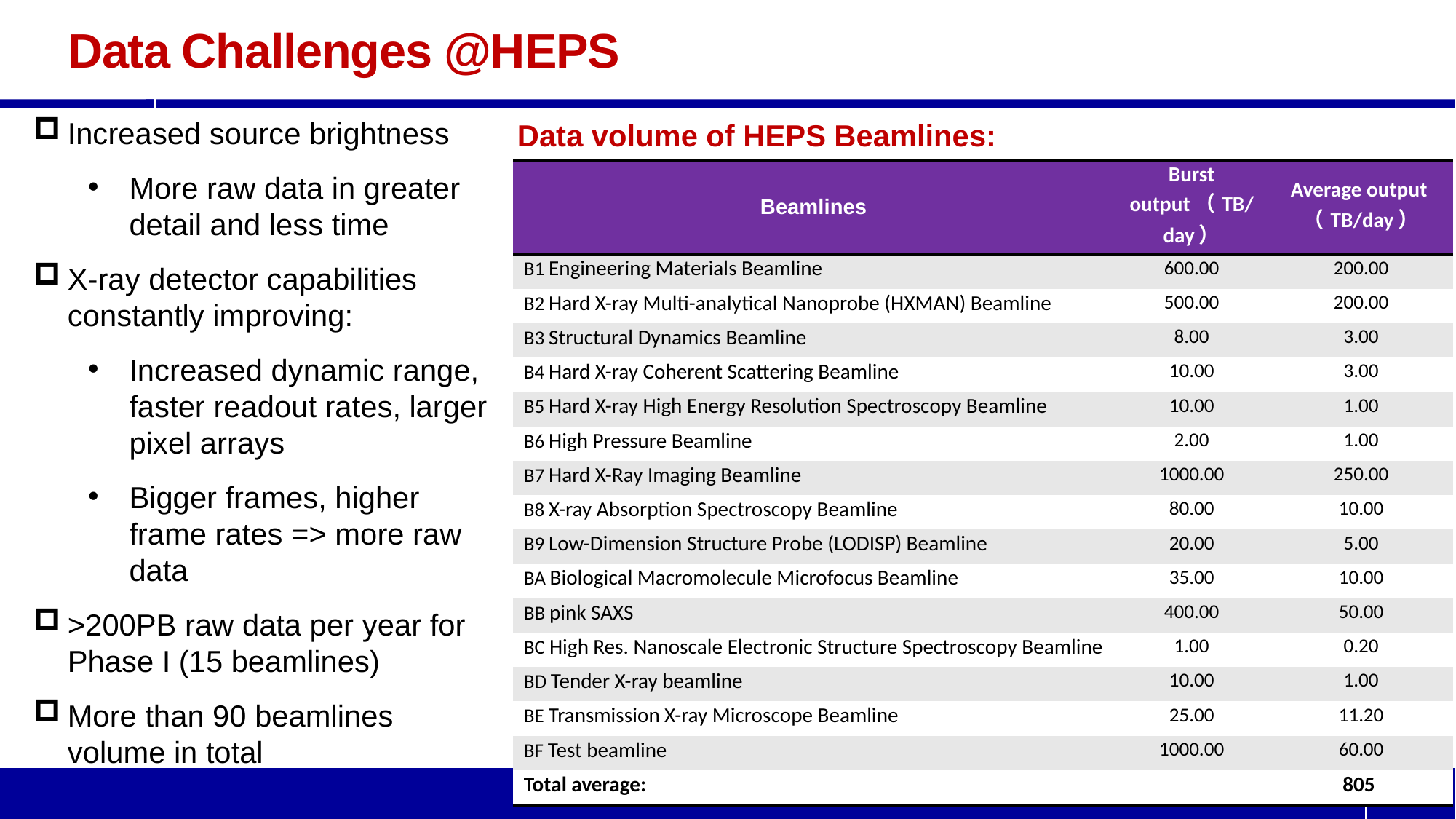

# Data Challenges @HEPS
Increased source brightness
More raw data in greater detail and less time
X-ray detector capabilities constantly improving:
Increased dynamic range, faster readout rates, larger pixel arrays
Bigger frames, higher frame rates => more raw data
>200PB raw data per year for Phase I (15 beamlines)
More than 90 beamlines volume in total
Data volume of HEPS Beamlines:
| Beamlines | Burst output（TB/day） | Average output（TB/day） |
| --- | --- | --- |
| B1 Engineering Materials Beamline | 600.00 | 200.00 |
| B2 Hard X-ray Multi-analytical Nanoprobe (HXMAN) Beamline | 500.00 | 200.00 |
| B3 Structural Dynamics Beamline | 8.00 | 3.00 |
| B4 Hard X-ray Coherent Scattering Beamline | 10.00 | 3.00 |
| B5 Hard X-ray High Energy Resolution Spectroscopy Beamline | 10.00 | 1.00 |
| B6 High Pressure Beamline | 2.00 | 1.00 |
| B7 Hard X-Ray Imaging Beamline | 1000.00 | 250.00 |
| B8 X-ray Absorption Spectroscopy Beamline | 80.00 | 10.00 |
| B9 Low-Dimension Structure Probe (LODISP) Beamline | 20.00 | 5.00 |
| BA Biological Macromolecule Microfocus Beamline | 35.00 | 10.00 |
| BB pink SAXS | 400.00 | 50.00 |
| BC High Res. Nanoscale Electronic Structure Spectroscopy Beamline | 1.00 | 0.20 |
| BD Tender X-ray beamline | 10.00 | 1.00 |
| BE Transmission X-ray Microscope Beamline | 25.00 | 11.20 |
| BF Test beamline | 1000.00 | 60.00 |
| Total average: |  | 805 |
8